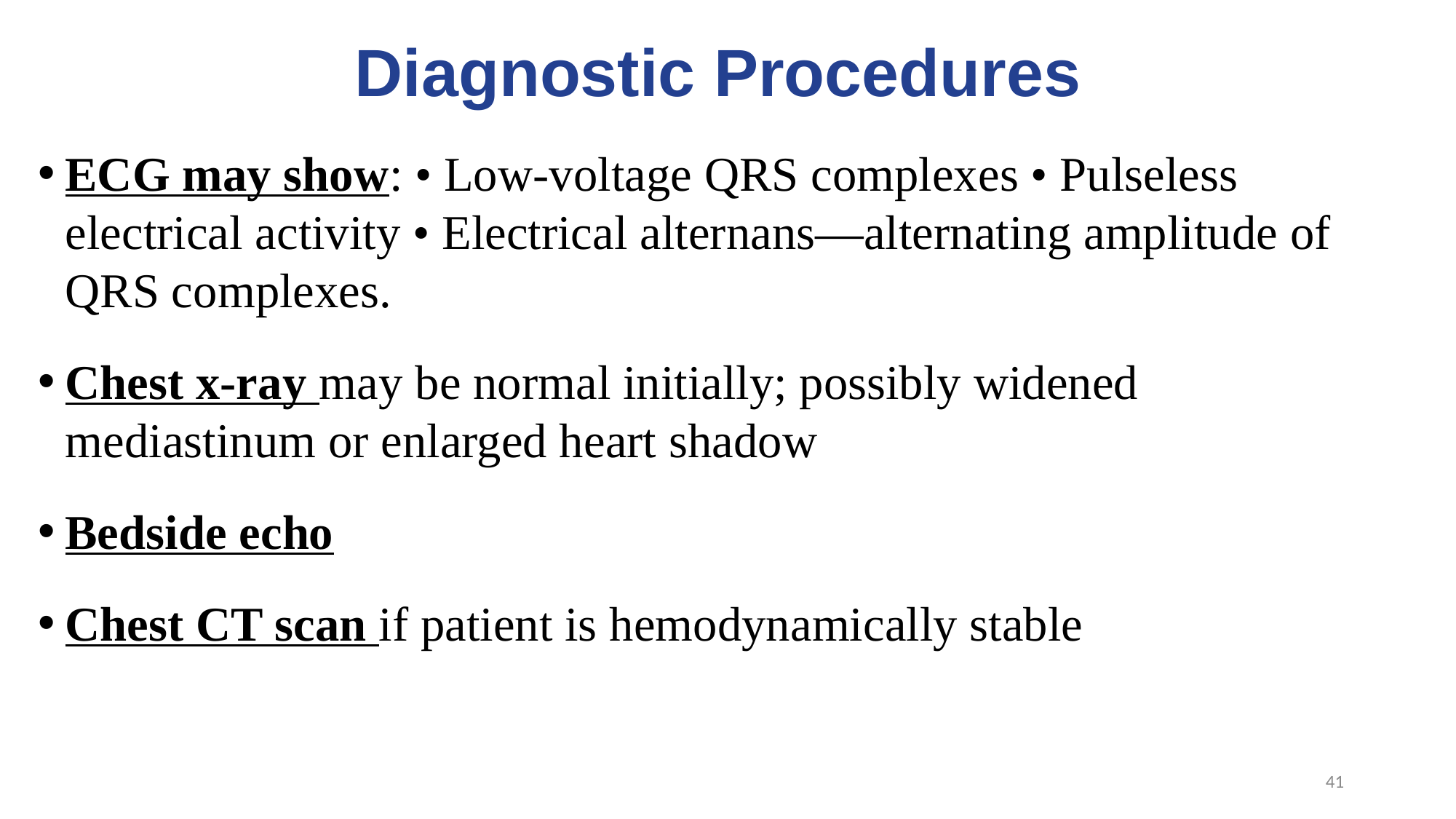

# Diagnostic Procedures
ECG may show: • Low-voltage QRS complexes • Pulseless electrical activity • Electrical alternans—alternating amplitude of QRS complexes.
Chest x-ray may be normal initially; possibly widened mediastinum or enlarged heart shadow
Bedside echo
Chest CT scan if patient is hemodynamically stable
41